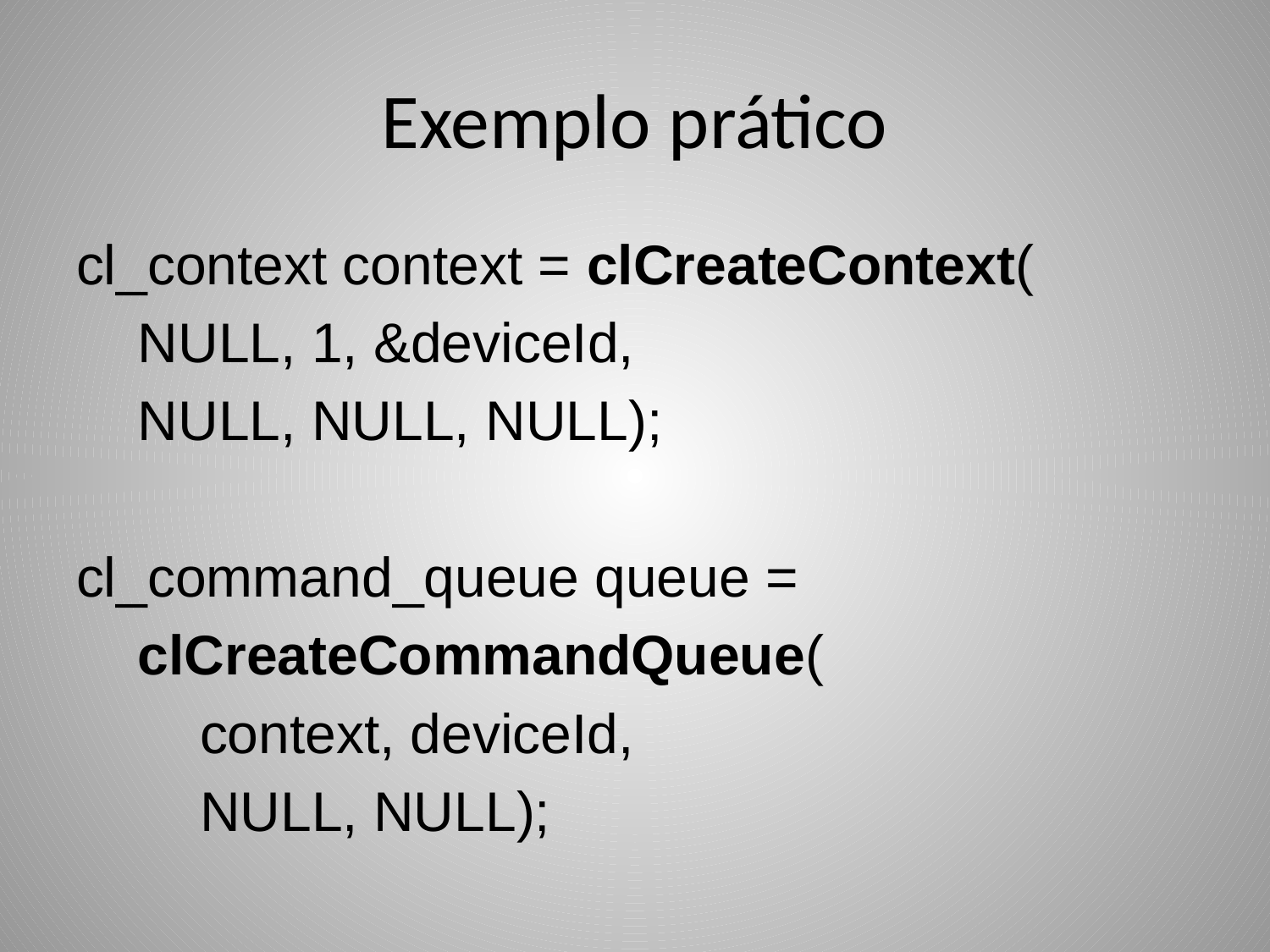

# Exemplo prático
cl_context context = clCreateContext(
    NULL, 1, &deviceId,
    NULL, NULL, NULL);

cl_command_queue queue =
    clCreateCommandQueue(
        context, deviceId,
        NULL, NULL);